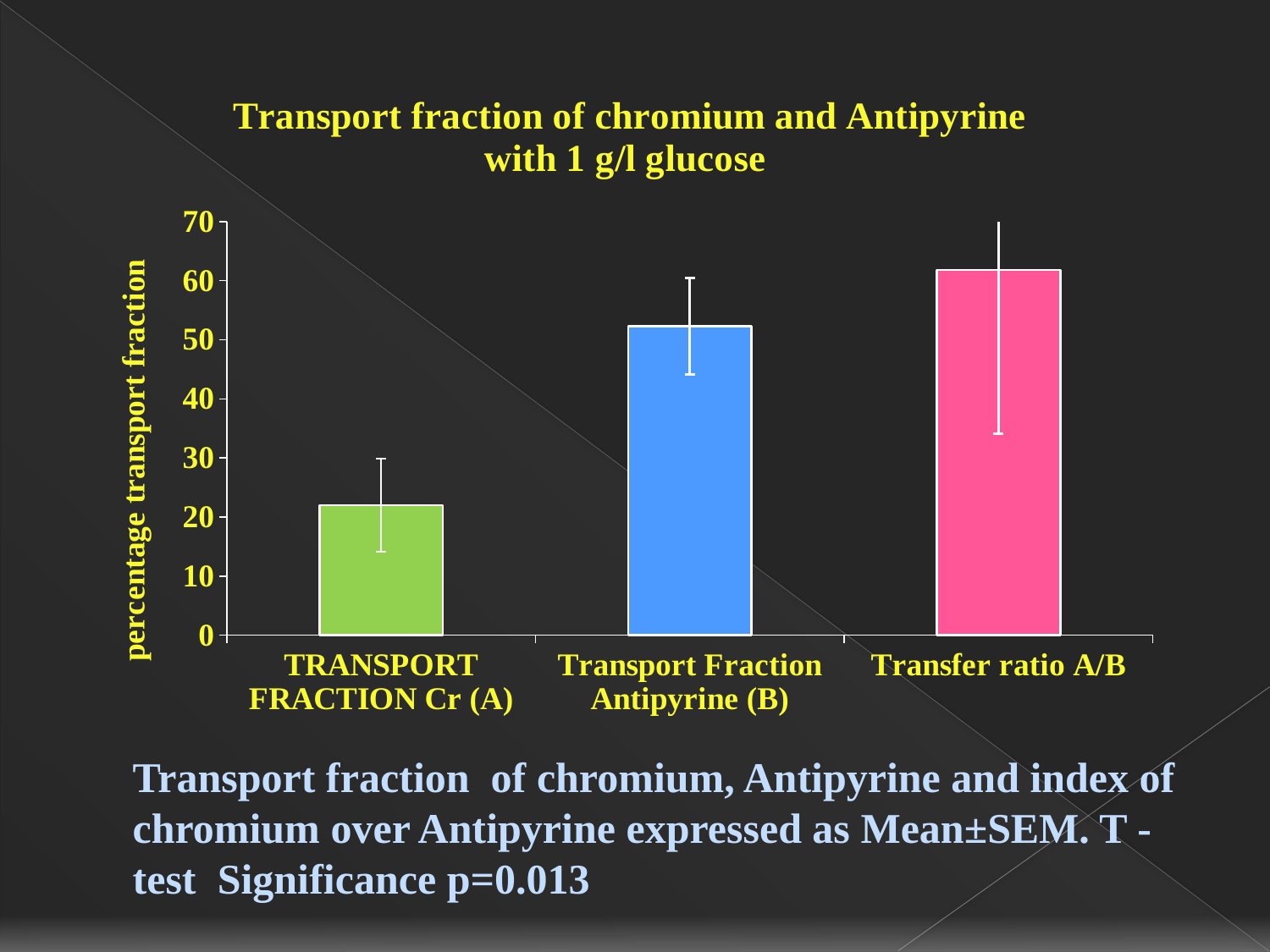

### Chart: Transport fraction of chromium and Antipyrine with 1 g/l glucose

| Category |  |
|---|---|
| TRANSPORT FRACTION Cr (A) | 21.975 |
| Transport Fraction Antipyrine (B) | 52.27499999999999 |
| Transfer ratio A/B | 61.80694635028553 |
# Transport fraction  of chromium, Antipyrine and index of chromium over Antipyrine expressed as Mean±SEM. T - test  Significance p=0.013